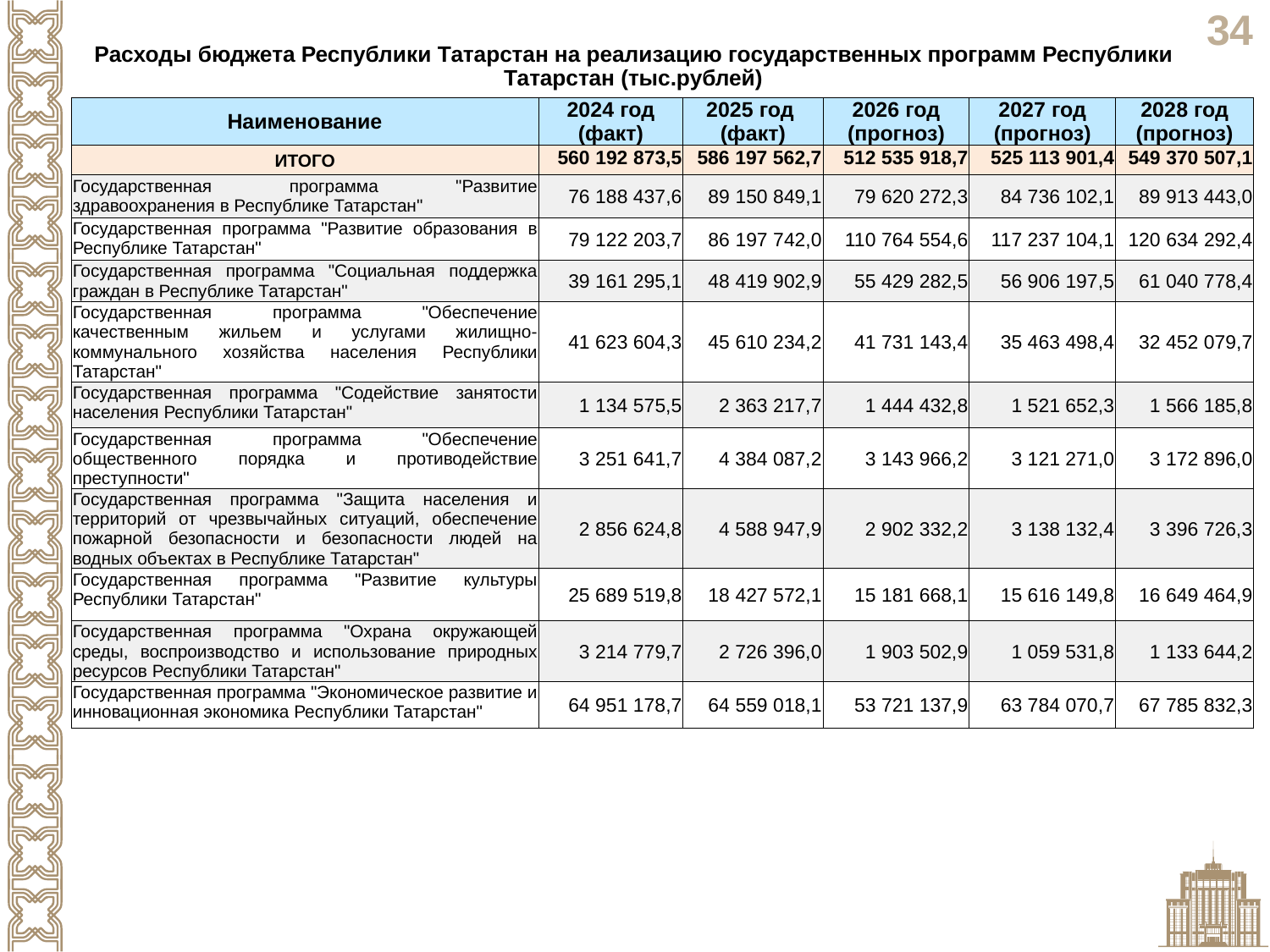

Расходы бюджета Республики Татарстан на реализацию государственных программ Республики Татарстан (тыс.рублей)
| Наименование | 2024 год (факт) | 2025 год (факт) | 2026 год (прогноз) | 2027 год (прогноз) | 2028 год (прогноз) |
| --- | --- | --- | --- | --- | --- |
| ИТОГО | 560 192 873,5 | 586 197 562,7 | 512 535 918,7 | 525 113 901,4 | 549 370 507,1 |
| Государственная программа "Развитие здравоохранения в Республике Татарстан" | 76 188 437,6 | 89 150 849,1 | 79 620 272,3 | 84 736 102,1 | 89 913 443,0 |
| Государственная программа "Развитие образования в Республике Татарстан" | 79 122 203,7 | 86 197 742,0 | 110 764 554,6 | 117 237 104,1 | 120 634 292,4 |
| Государственная программа "Социальная поддержка граждан в Республике Татарстан" | 39 161 295,1 | 48 419 902,9 | 55 429 282,5 | 56 906 197,5 | 61 040 778,4 |
| Государственная программа "Обеспечение качественным жильем и услугами жилищно-коммунального хозяйства населения Республики Татарстан" | 41 623 604,3 | 45 610 234,2 | 41 731 143,4 | 35 463 498,4 | 32 452 079,7 |
| Государственная программа "Содействие занятости населения Республики Татарстан" | 1 134 575,5 | 2 363 217,7 | 1 444 432,8 | 1 521 652,3 | 1 566 185,8 |
| Государственная программа "Обеспечение общественного порядка и противодействие преступности" | 3 251 641,7 | 4 384 087,2 | 3 143 966,2 | 3 121 271,0 | 3 172 896,0 |
| Государственная программа "Защита населения и территорий от чрезвычайных ситуаций, обеспечение пожарной безопасности и безопасности людей на водных объектах в Республике Татарстан" | 2 856 624,8 | 4 588 947,9 | 2 902 332,2 | 3 138 132,4 | 3 396 726,3 |
| Государственная программа "Развитие культуры Республики Татарстан" | 25 689 519,8 | 18 427 572,1 | 15 181 668,1 | 15 616 149,8 | 16 649 464,9 |
| Государственная программа "Охрана окружающей среды, воспроизводство и использование природных ресурсов Республики Татарстан" | 3 214 779,7 | 2 726 396,0 | 1 903 502,9 | 1 059 531,8 | 1 133 644,2 |
| Государственная программа "Экономическое развитие и инновационная экономика Республики Татарстан" | 64 951 178,7 | 64 559 018,1 | 53 721 137,9 | 63 784 070,7 | 67 785 832,3 |